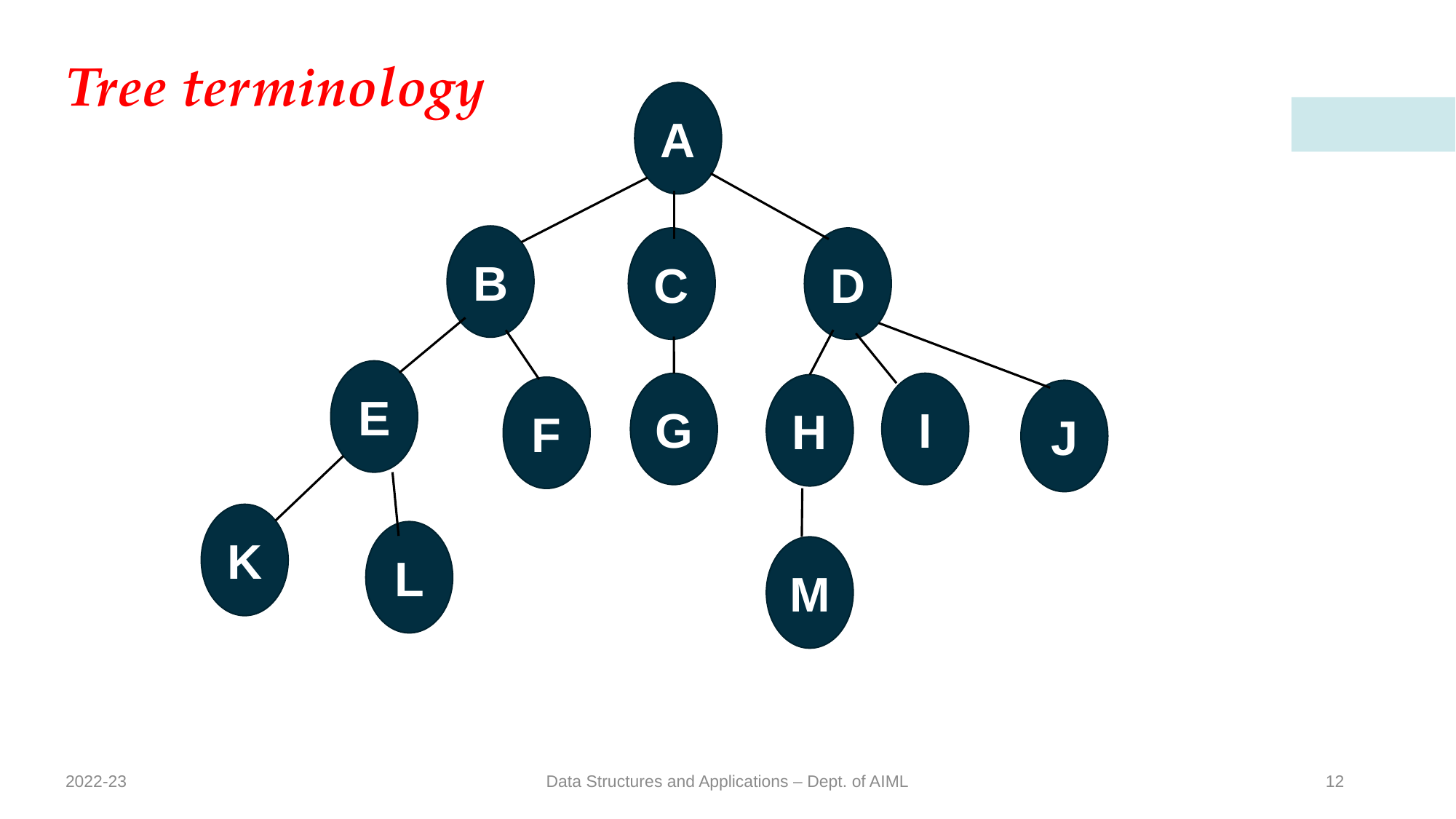

Tree terminology
A
B
C
D
E
I
G
H
F
J
K
L
M
2022-23
Data Structures and Applications – Dept. of AIML
12